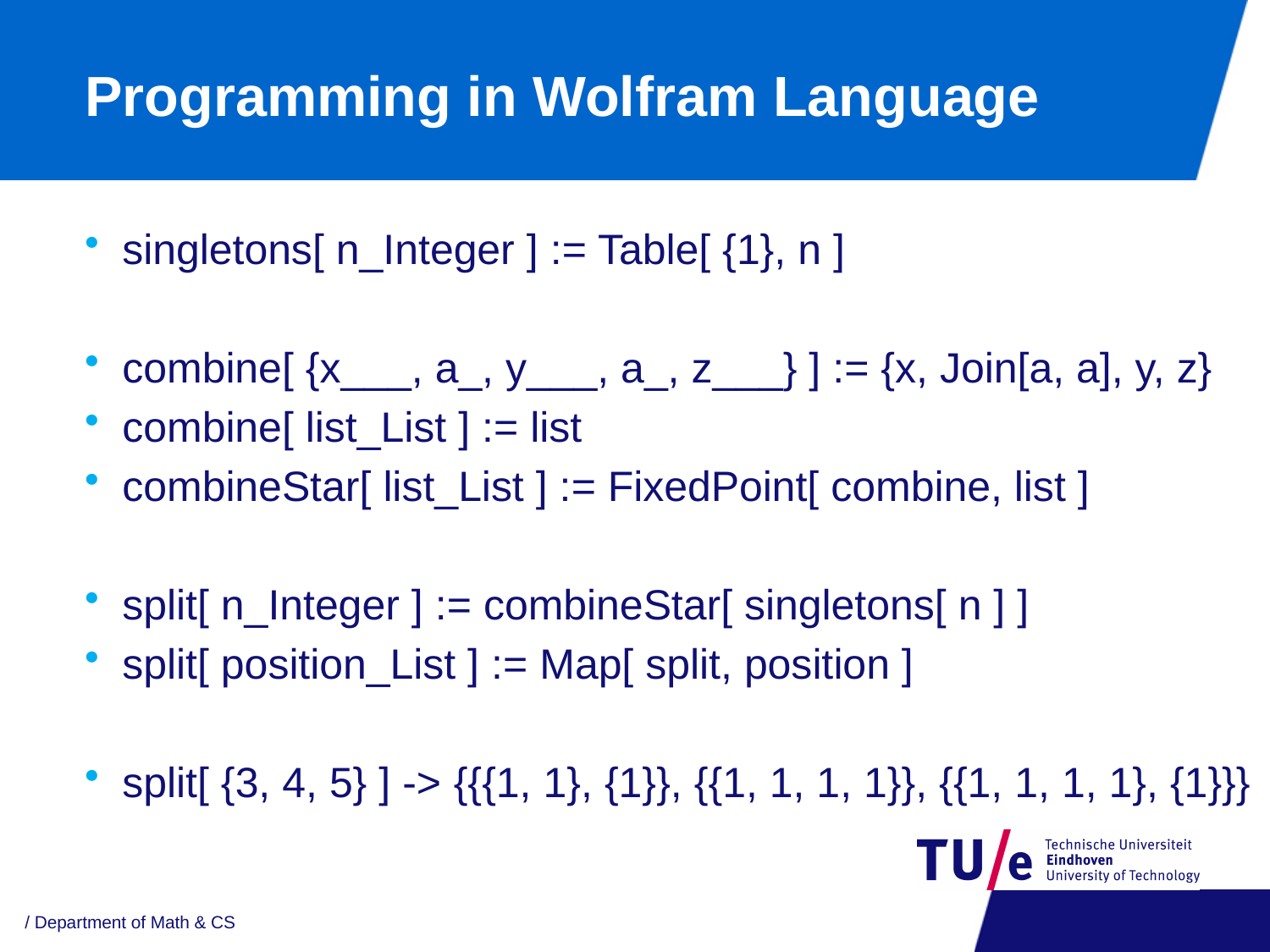

# Programming in Wolfram Language
singletons[ n_Integer ] := Table[ {1}, n ]

combine[ {x___, a_, y___, a_, z___} ] := {x, Join[a, a], y, z}
combine[ list_List ] := list
combineStar[ list_List ] := FixedPoint[ combine, list ]

split[ n_Integer ] := combineStar[ singletons[ n ] ]
split[ position_List ] := Map[ split, position ]

split[ {3, 4, 5} ] -> {{{1, 1}, {1}}, {{1, 1, 1, 1}}, {{1, 1, 1, 1}, {1}}}
/ Department of Math & CS